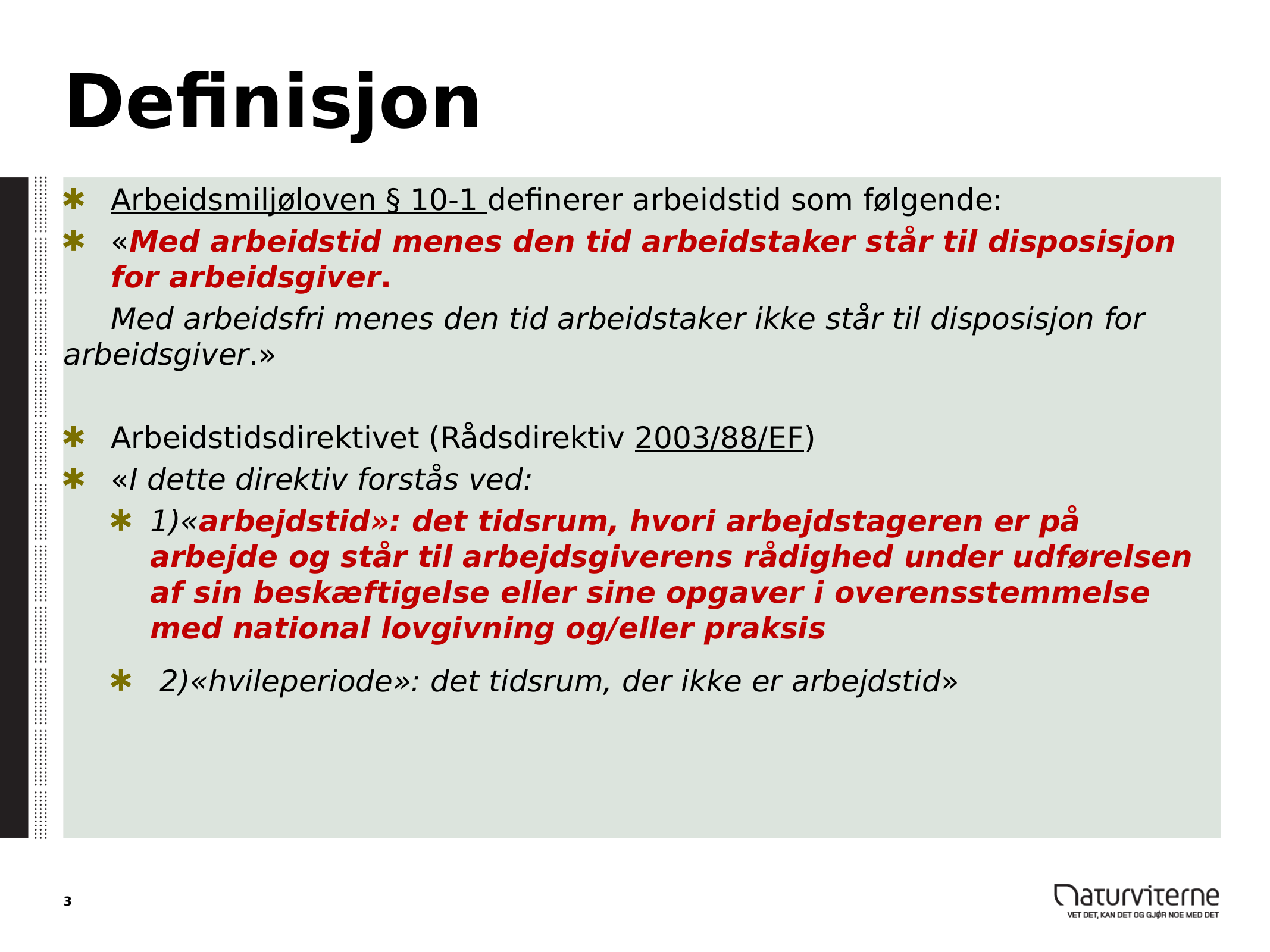

# Definisjon
Arbeidsmiljøloven § 10-1 definerer arbeidstid som følgende:
«Med arbeidstid menes den tid arbeidstaker står til disposisjon for arbeidsgiver.
     Med arbeidsfri menes den tid arbeidstaker ikke står til disposisjon for  arbeidsgiver.»

Arbeidstidsdirektivet (Rådsdirektiv 2003/88/EF)
«I dette direktiv forstås ved:
1)«arbejdstid»: det tidsrum, hvori arbejdstageren er på arbejde og står til arbejdsgiverens rådighed under udførelsen af sin beskæftigelse eller sine opgaver i overensstemmelse med national lovgivning og/eller praksis
 2)«hvileperiode»: det tidsrum, der ikke er arbejdstid»

3